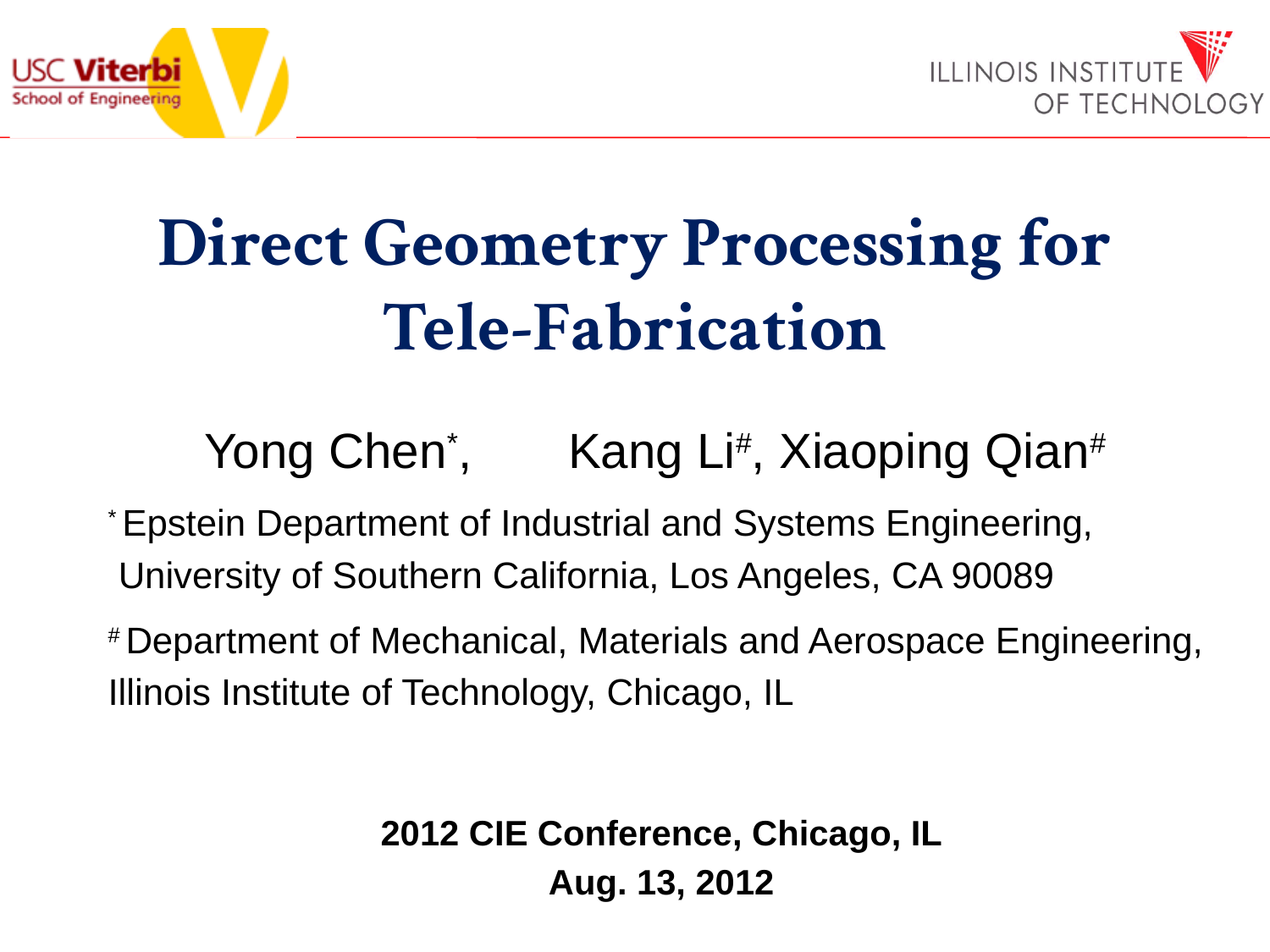

# Direct Geometry Processing for Tele-Fabrication
       Yong Chen*,       Kang Li#, Xiaoping Qian#
* Epstein Department of Industrial and Systems Engineering,
 University of Southern California, Los Angeles, CA 90089
# Department of Mechanical, Materials and Aerospace Engineering,
Illinois Institute of Technology, Chicago, IL

2012 CIE Conference, Chicago, IL
Aug. 13, 2012